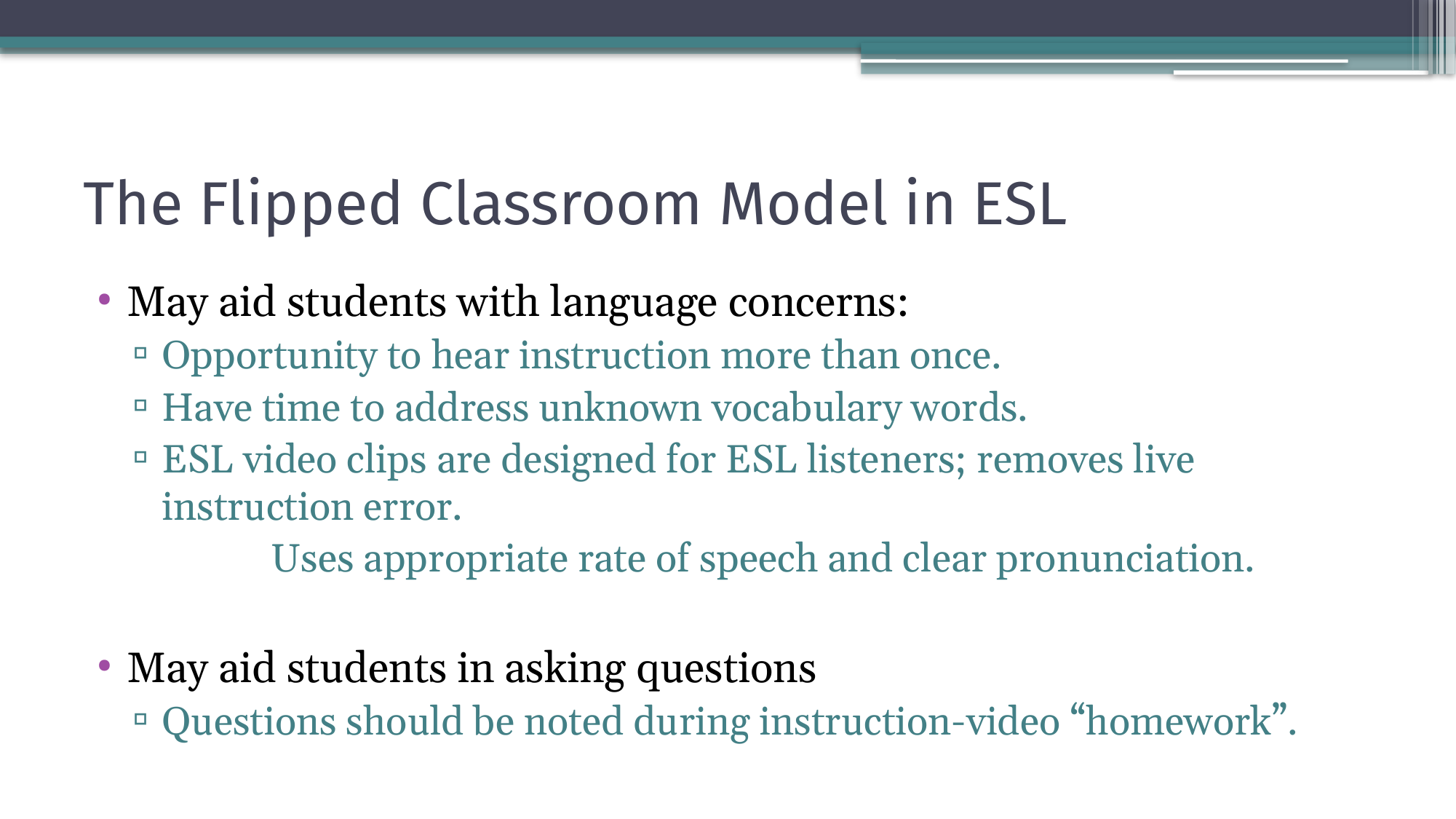

# The Flipped Classroom Model in ESL
May aid students with language concerns:
Opportunity to hear instruction more than once.
Have time to address unknown vocabulary words.
ESL video clips are designed for ESL listeners; removes live instruction error.
		Uses appropriate rate of speech and clear pronunciation.

May aid students in asking questions
Questions should be noted during instruction-video “homework”.